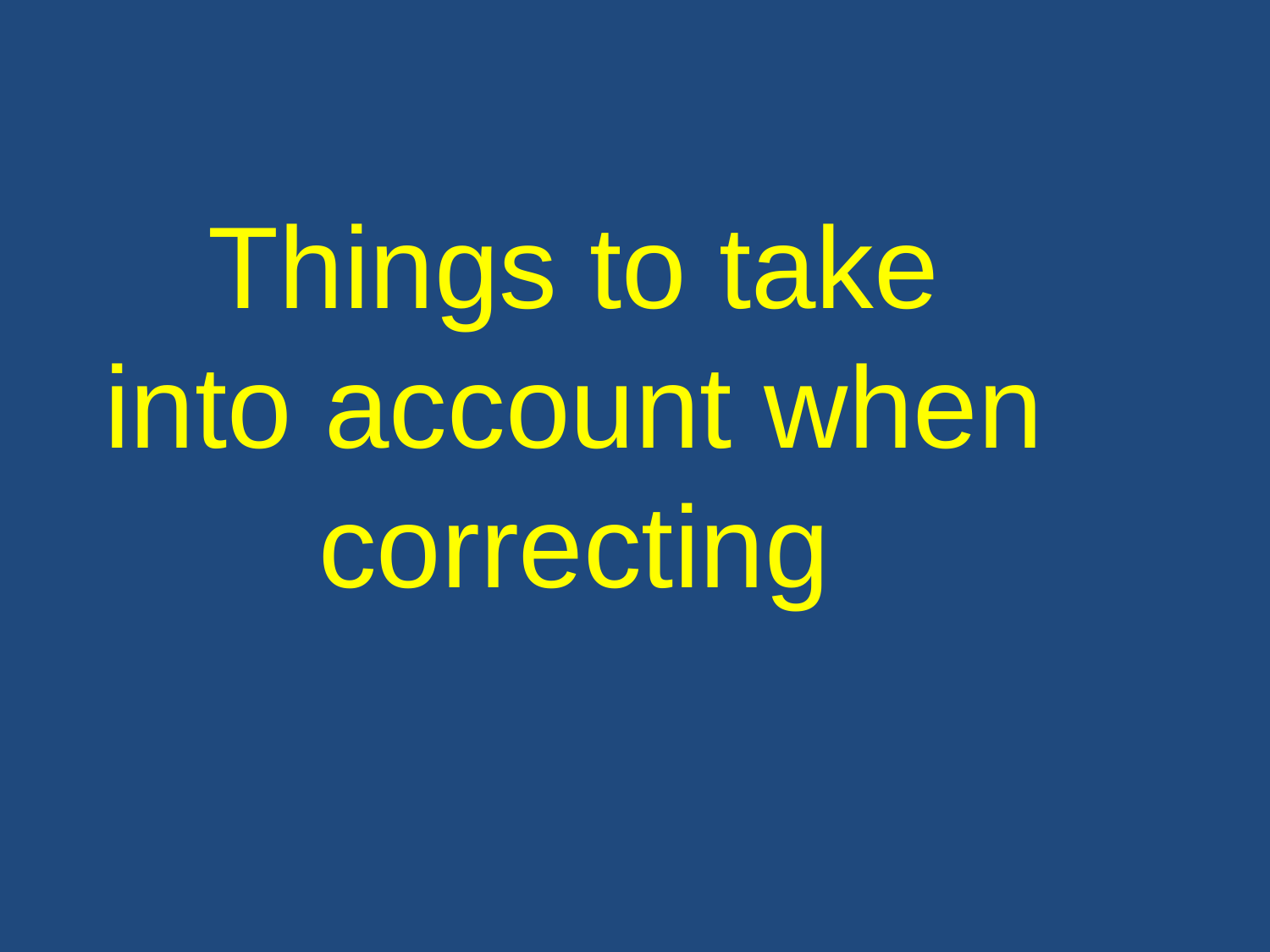

Things to take into account when correcting